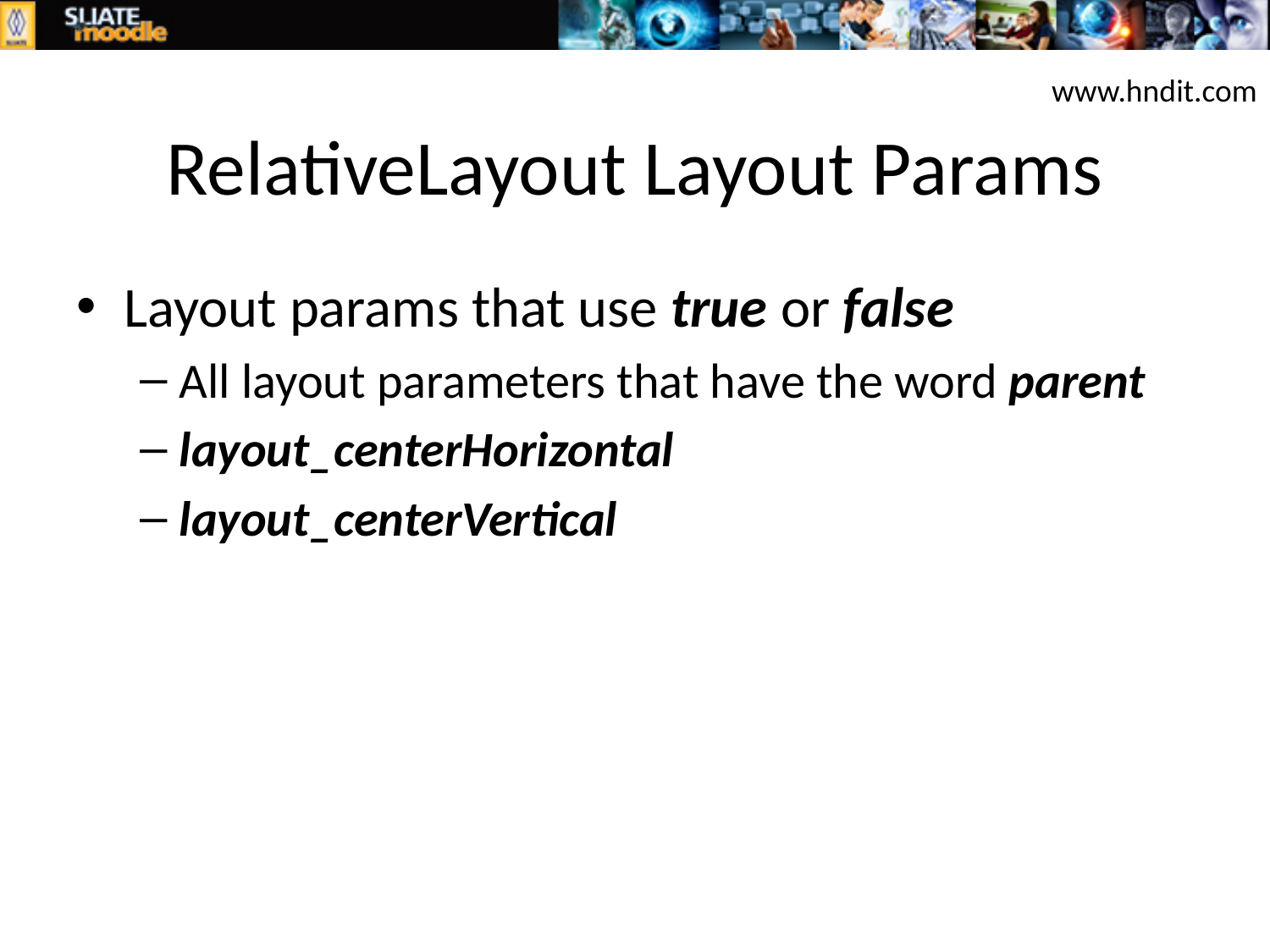

www.hndit.com
# RelativeLayout Layout Params
Layout params that use true or false
All layout parameters that have the word parent
layout_centerHorizontal
layout_centerVertical